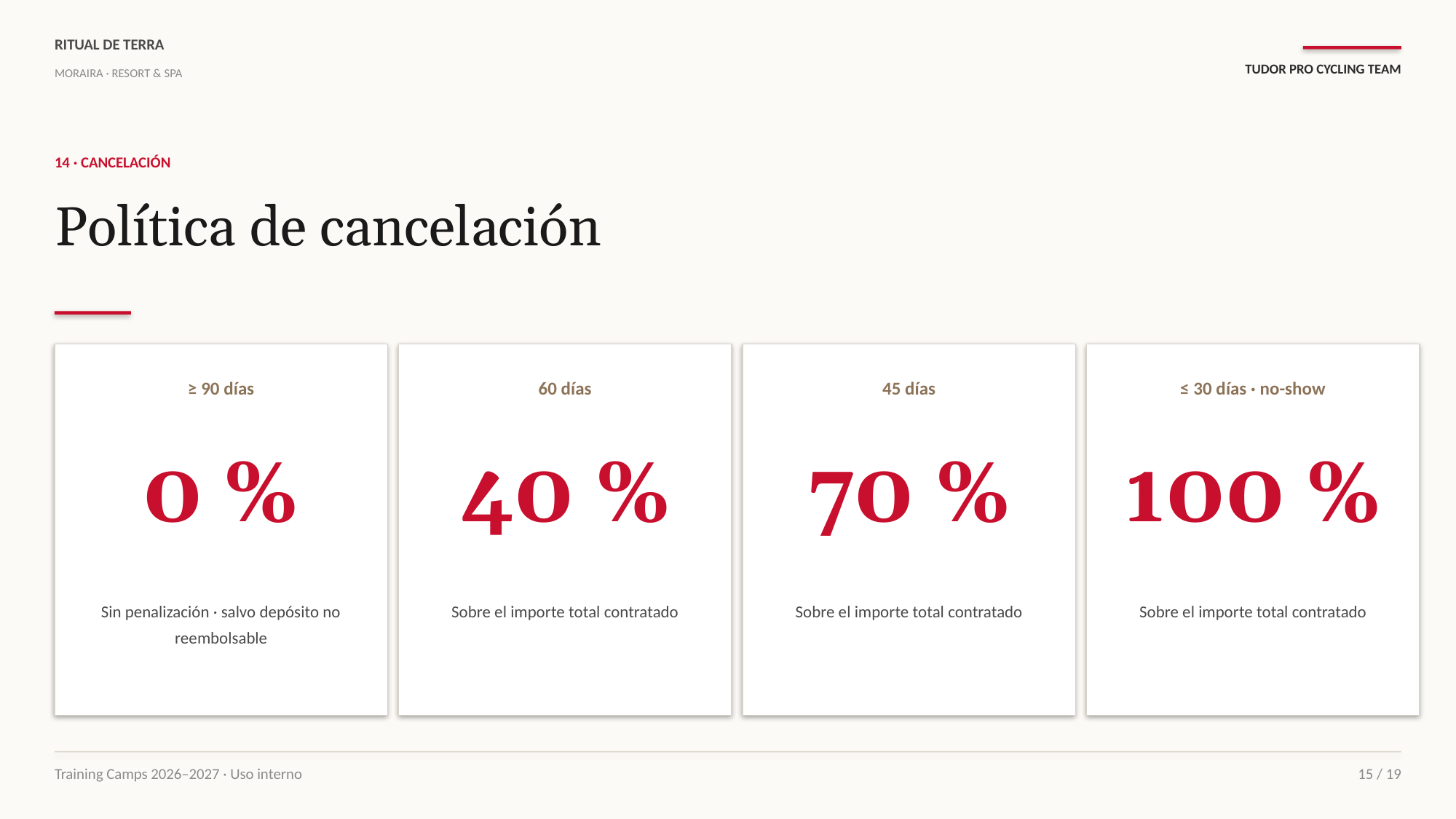

RITUAL DE TERRA

TUDOR PRO CYCLING TEAM
MORAIRA · RESORT & SPA
14 · CANCELACIÓN
Política de cancelación

≥ 90 días
60 días
45 días
≤ 30 días · no-show
0 %
40 %
70 %
100 %
Sin penalización · salvo depósito no reembolsable
Sobre el importe total contratado
Sobre el importe total contratado
Sobre el importe total contratado

Training Camps 2026–2027 · Uso interno
15 / 19